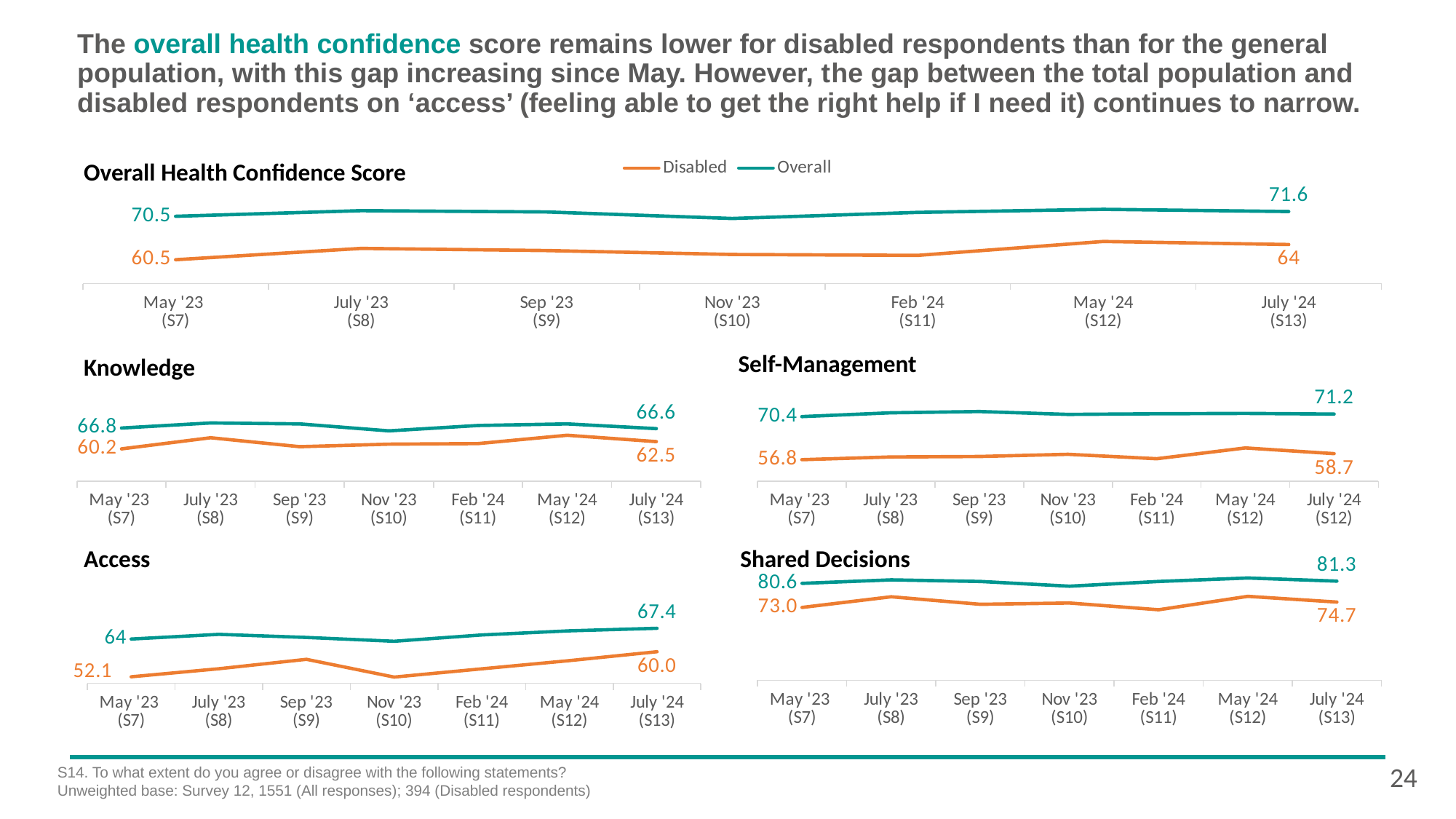

The overall health confidence score remains lower for disabled respondents than for the general population, with this gap increasing since May. However, the gap between the total population and disabled respondents on ‘access’ (feeling able to get the right help if I need it) continues to narrow.

[unsupported chart]

Overall Health Confidence Score

[unsupported chart]

[unsupported chart]

Self-Management
Knowledge

[unsupported chart]

[unsupported chart]

Access
Shared Decisions
24
S14. To what extent do you agree or disagree with the following statements?
Unweighted base: Survey 12, 1551 (All responses); 394 (Disabled respondents)